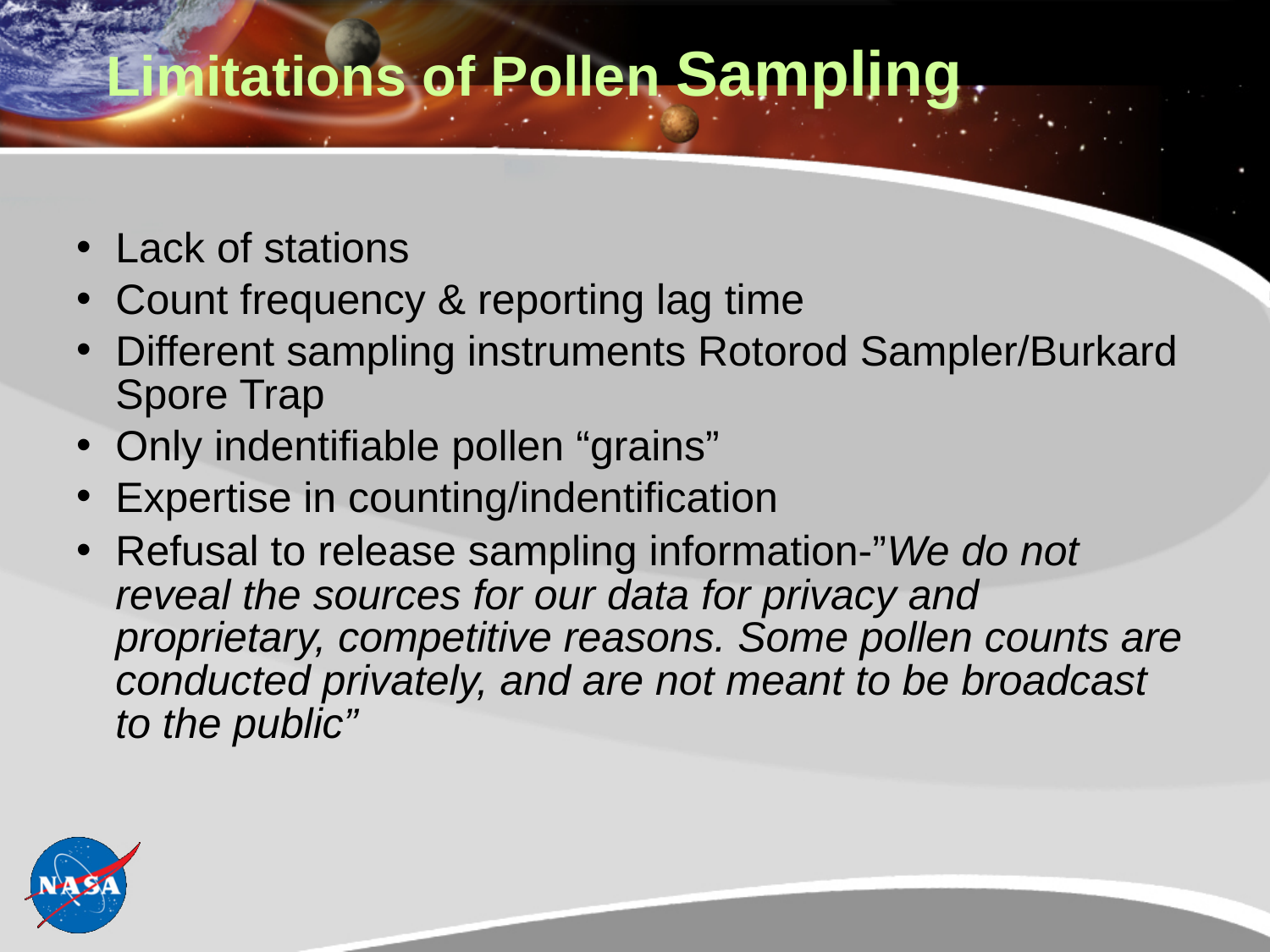

# Limitations of Pollen Sampling
Lack of stations
Count frequency & reporting lag time
Different sampling instruments Rotorod Sampler/Burkard Spore Trap
Only indentifiable pollen “grains”
Expertise in counting/indentification
Refusal to release sampling information-”We do not reveal the sources for our data for privacy and proprietary, competitive reasons. Some pollen counts are conducted privately, and are not meant to be broadcast to the public”